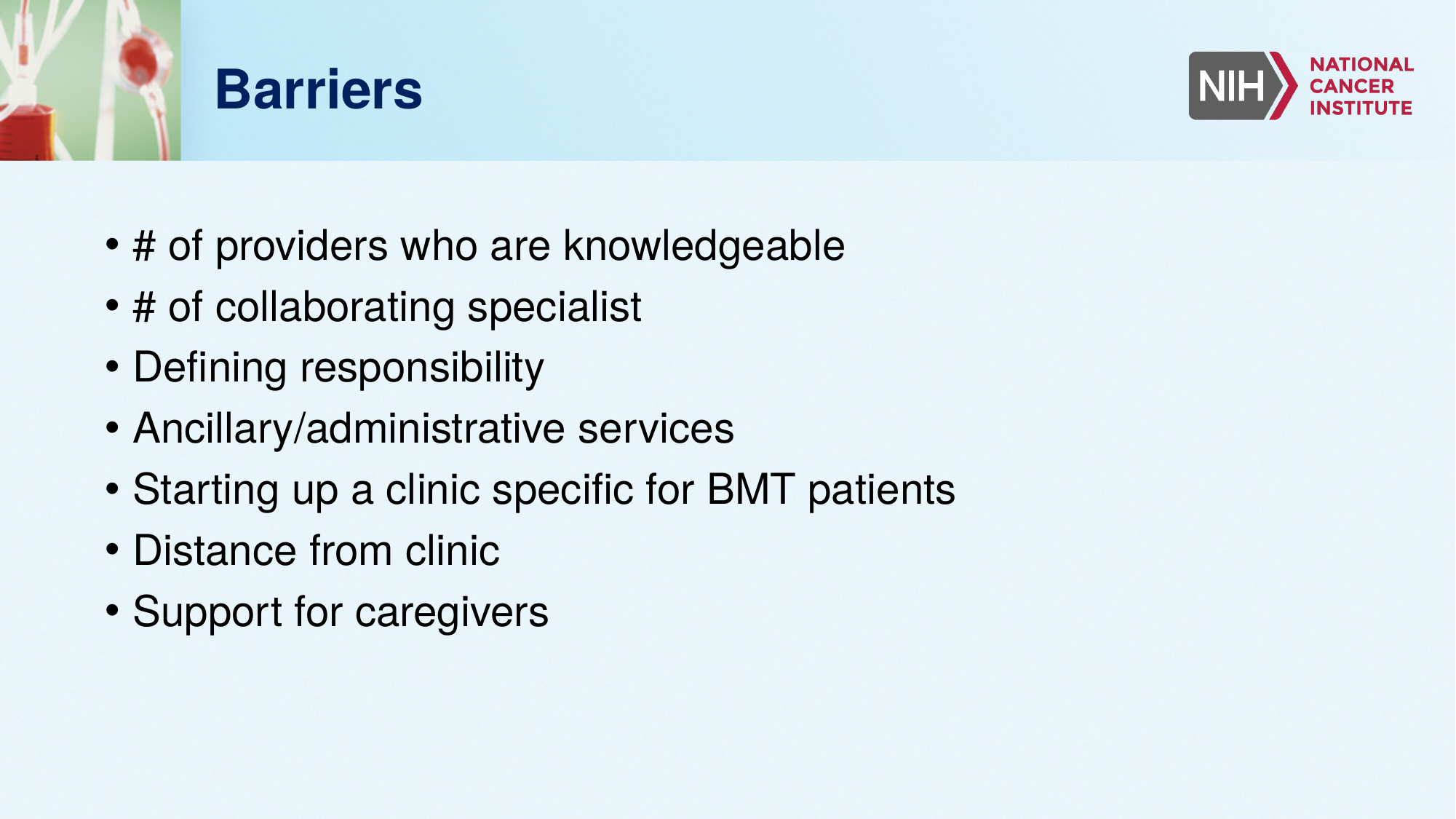

# Barriers
# of providers who are knowledgeable
# of collaborating specialist
Defining responsibility
Ancillary/administrative services
Starting up a clinic specific for BMT patients
Distance from clinic
Support for caregivers